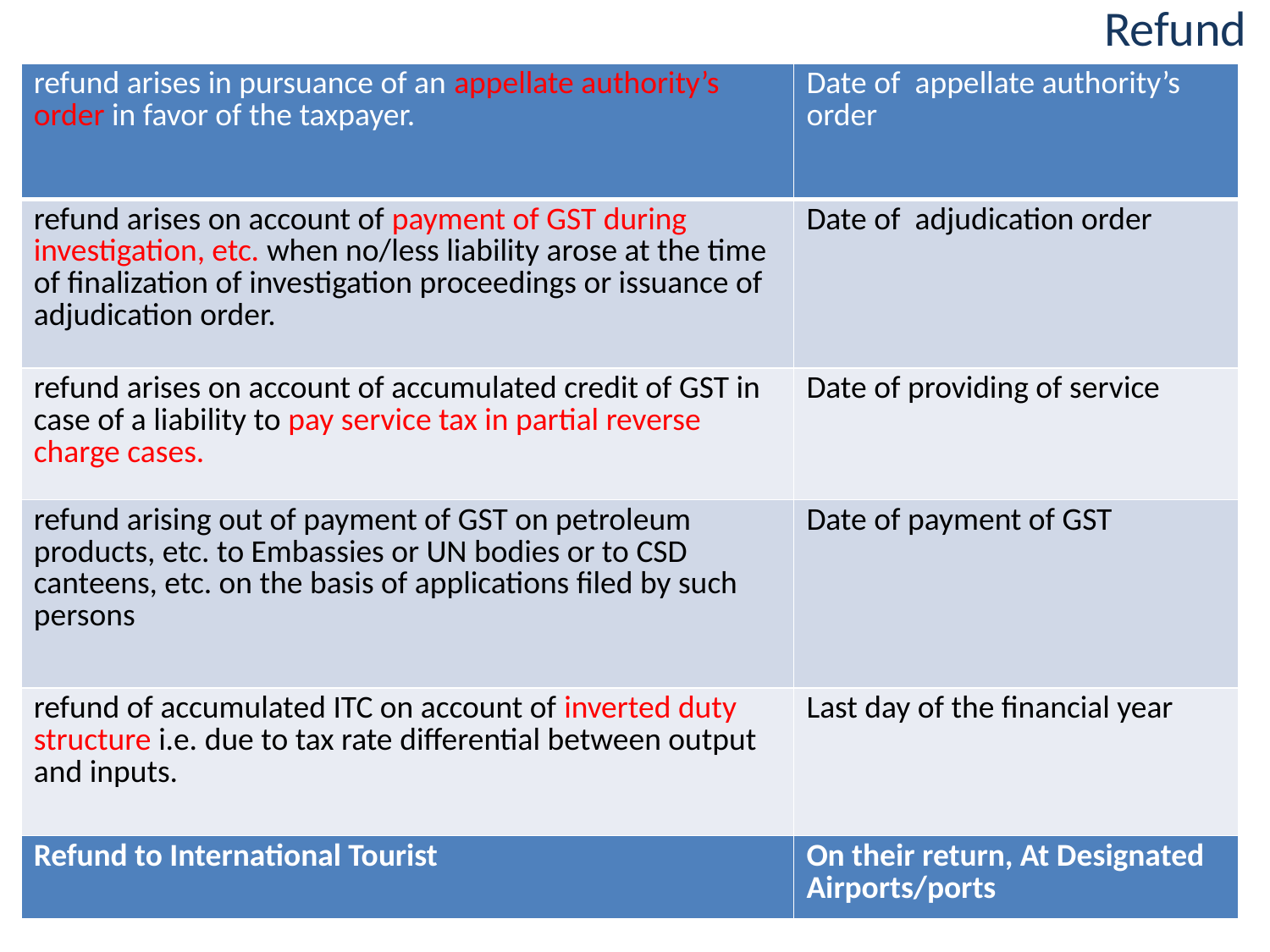

# Refund

| refund arises in pursuance of an appellate authority’s order in favor of the taxpayer. | Date of appellate authority’s order |
| --- | --- |
| refund arises on account of payment of GST during investigation, etc. when no/less liability arose at the time of finalization of investigation proceedings or issuance of adjudication order. | Date of adjudication order |
| refund arises on account of accumulated credit of GST in case of a liability to pay service tax in partial reverse charge cases. | Date of providing of service |
| refund arising out of payment of GST on petroleum products, etc. to Embassies or UN bodies or to CSD canteens, etc. on the basis of applications filed by such persons | Date of payment of GST |
| refund of accumulated ITC on account of inverted duty structure i.e. due to tax rate differential between output and inputs. | Last day of the financial year |
| Refund to International Tourist | On their return, At Designated Airports/ports |
| --- | --- |